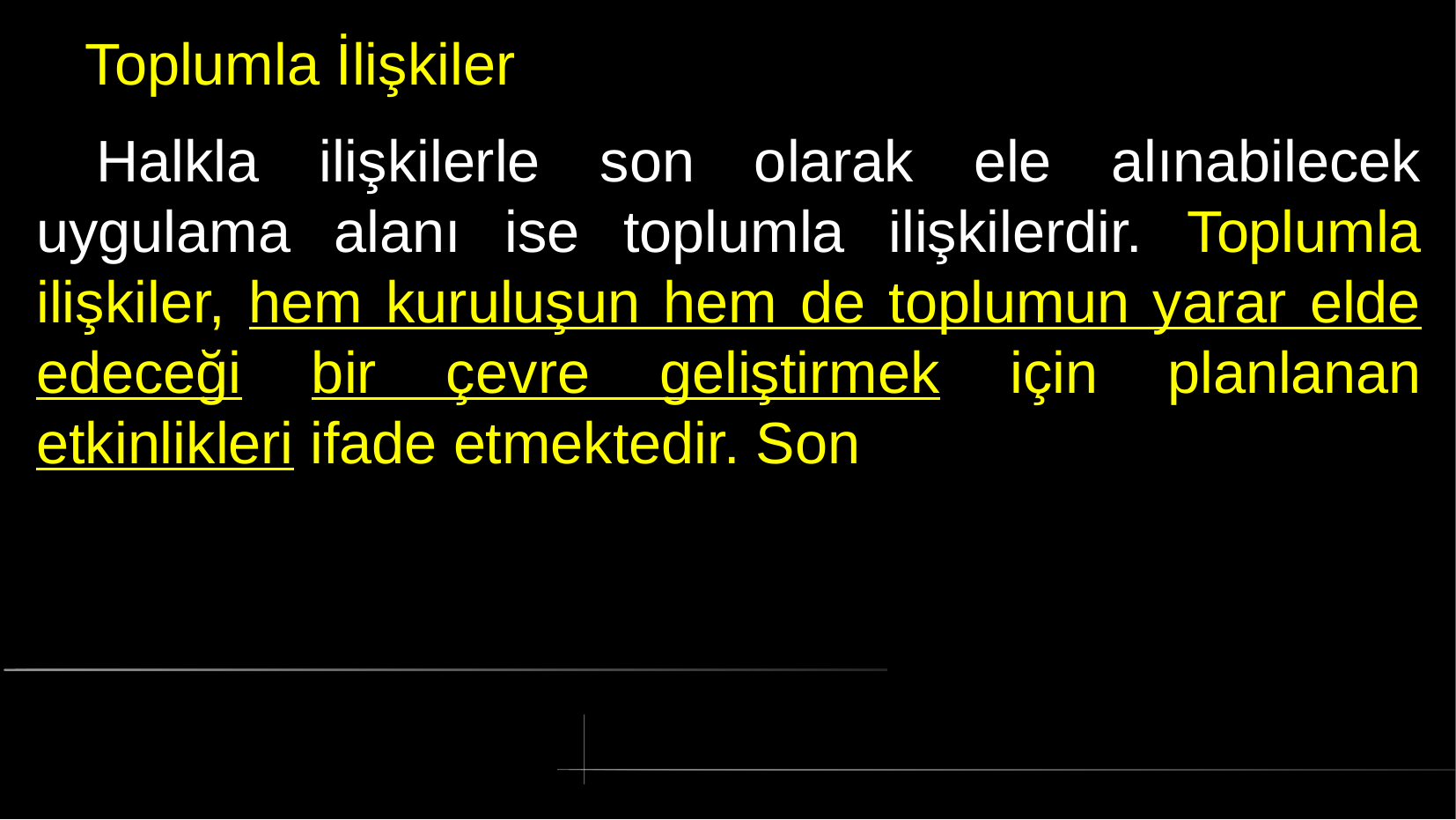

# Toplumla İlişkiler
 Halkla ilişkilerle son olarak ele alınabilecek uygulama alanı ise toplumla ilişkilerdir. Toplumla ilişkiler, hem kuruluşun hem de toplumun yarar elde edeceği bir çevre geliştirmek için planlanan etkinlikleri ifade etmektedir. Son